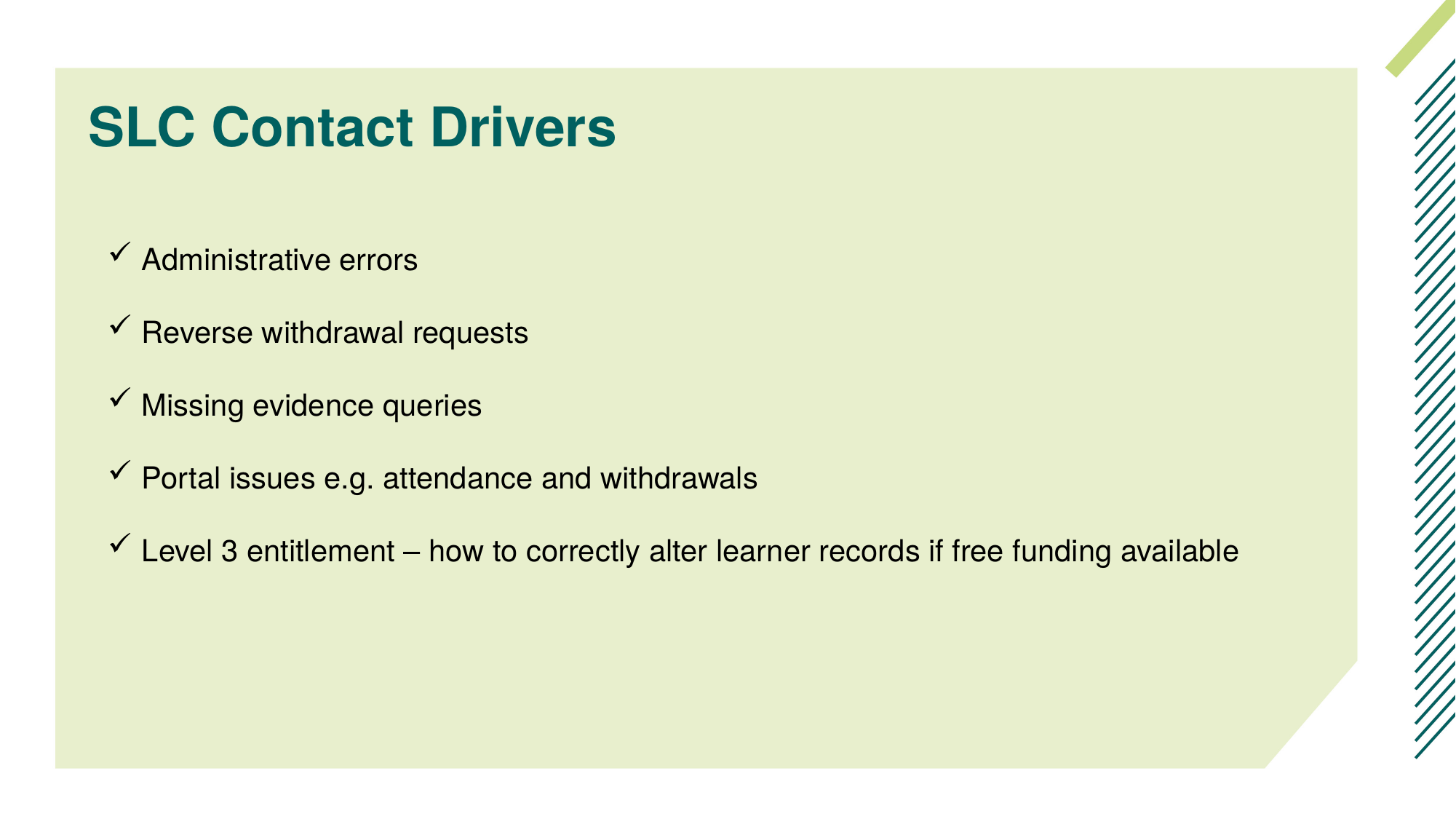

# SLC Contact Drivers

Administrative errors

Reverse withdrawal requests

Missing evidence queries

Portal issues e.g. attendance and withdrawals

Level 3 entitlement – how to correctly alter learner records if free funding available